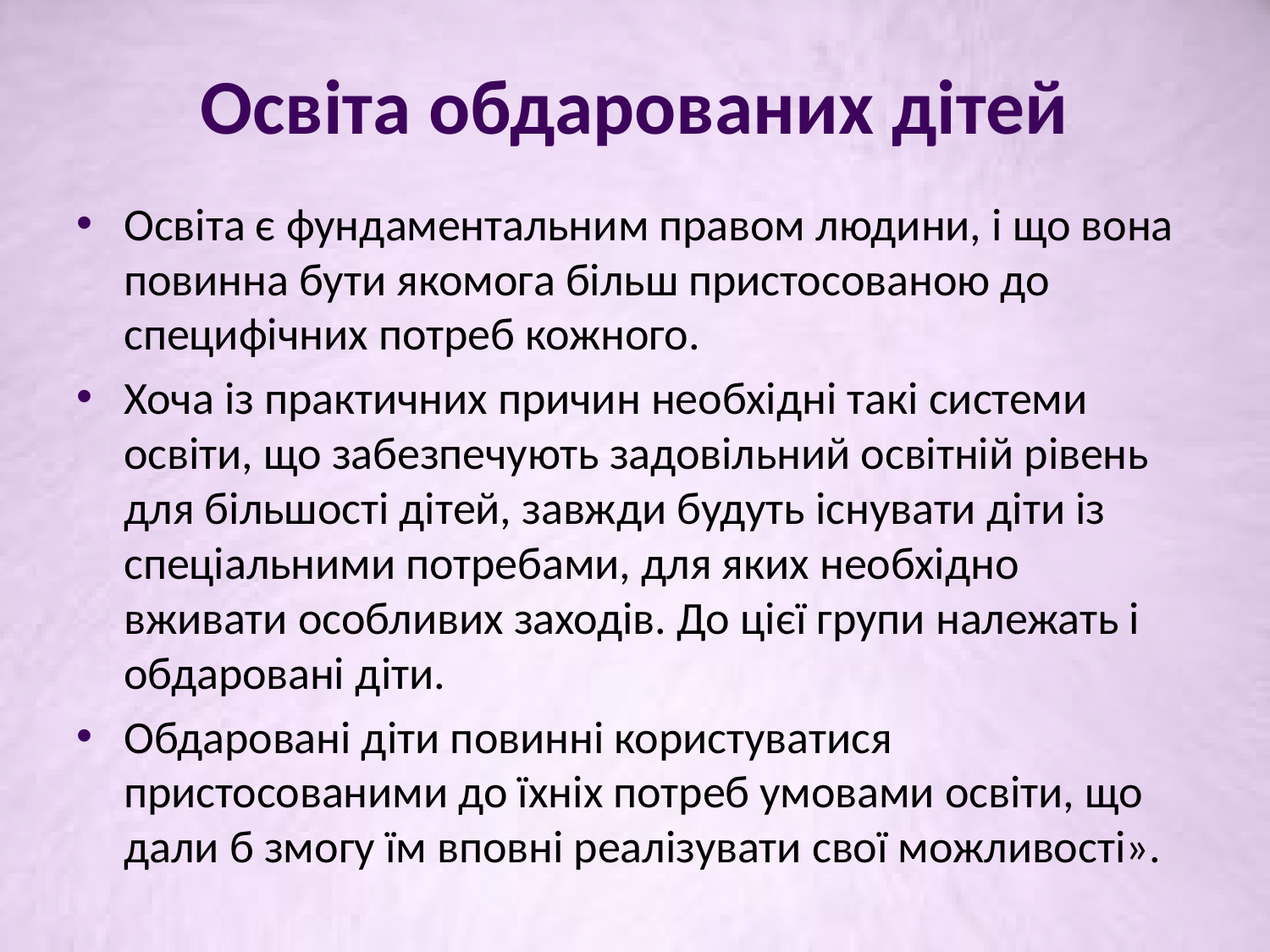

# Освіта обдарованих дітей
Освіта є фундаментальним правом людини, і що вона повинна бути якомога більш пристосованою до специфічних потреб кожного.
Хоча із практичних причин необхідні такі системи освіти, що забезпечують задовільний освітній рівень для більшості дітей, завжди будуть існувати діти із спеціальними потребами, для яких необхідно вживати особливих заходів. До цієї групи належать і обдаровані діти.
Обдаровані діти повинні користуватися пристосованими до їхніх потреб умовами освіти, що дали б змогу їм вповні реалізувати свої можливості».